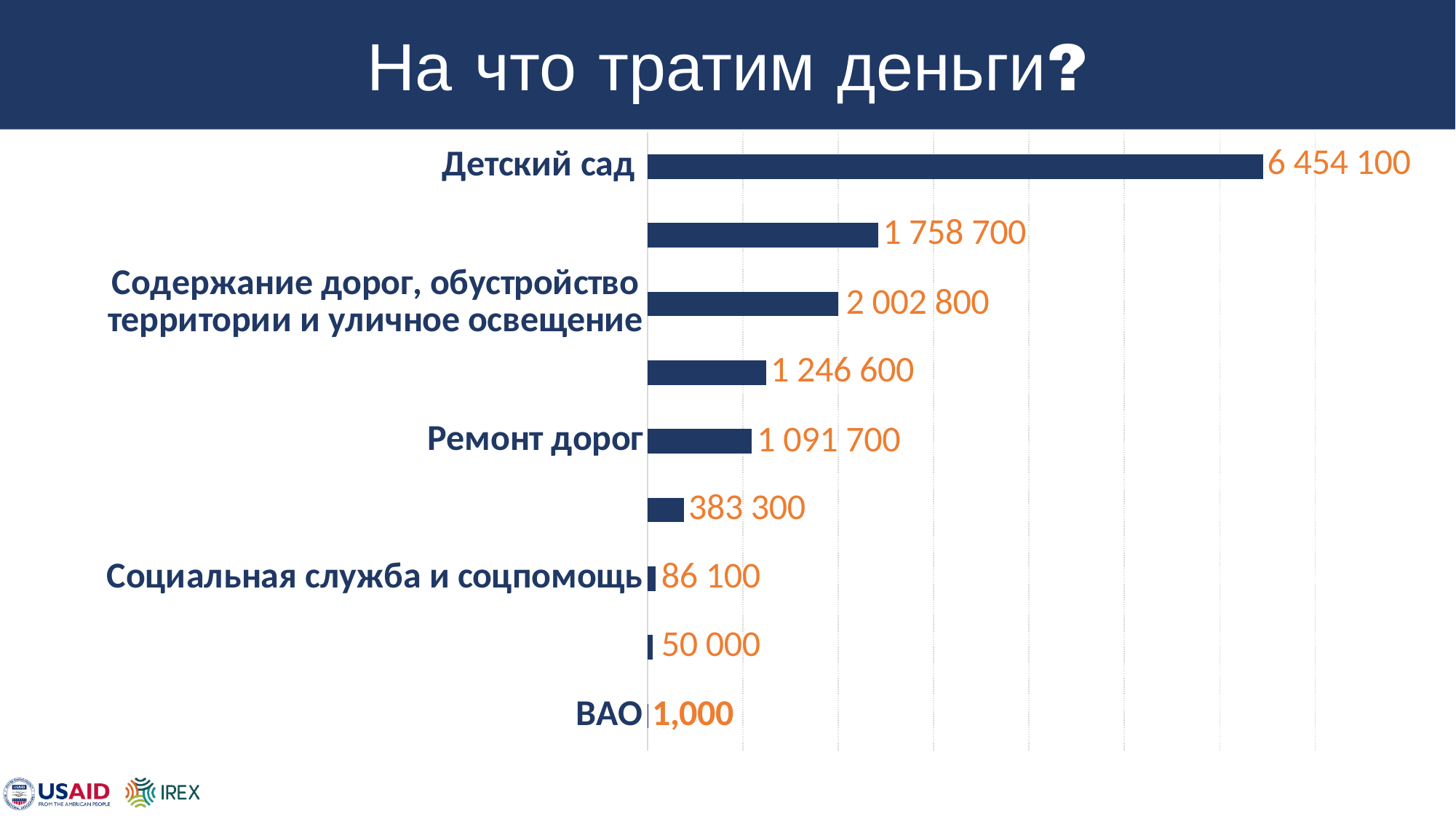

# На что тратим деньги?

### Chart

| Category | Series 1 |
|---|---|
| Детский сад  | 6454100.0 |
| Содержание аппарата примэрии  и прочего персонала | 2422000.0 |
| Содержание дорог, обустройство территории и уличное освещение | 2002800.0 |
| Культура, молодежь и спорт | 1246600.0 |
| Ремонт дорог | 1091700.0 |
| Пожарная служба | 383300.0 |
| Социальная служба и соцпомощь | 86100.0 |
| Резервный фонд | 50000.0 |
| ВАО | 1000.0 |